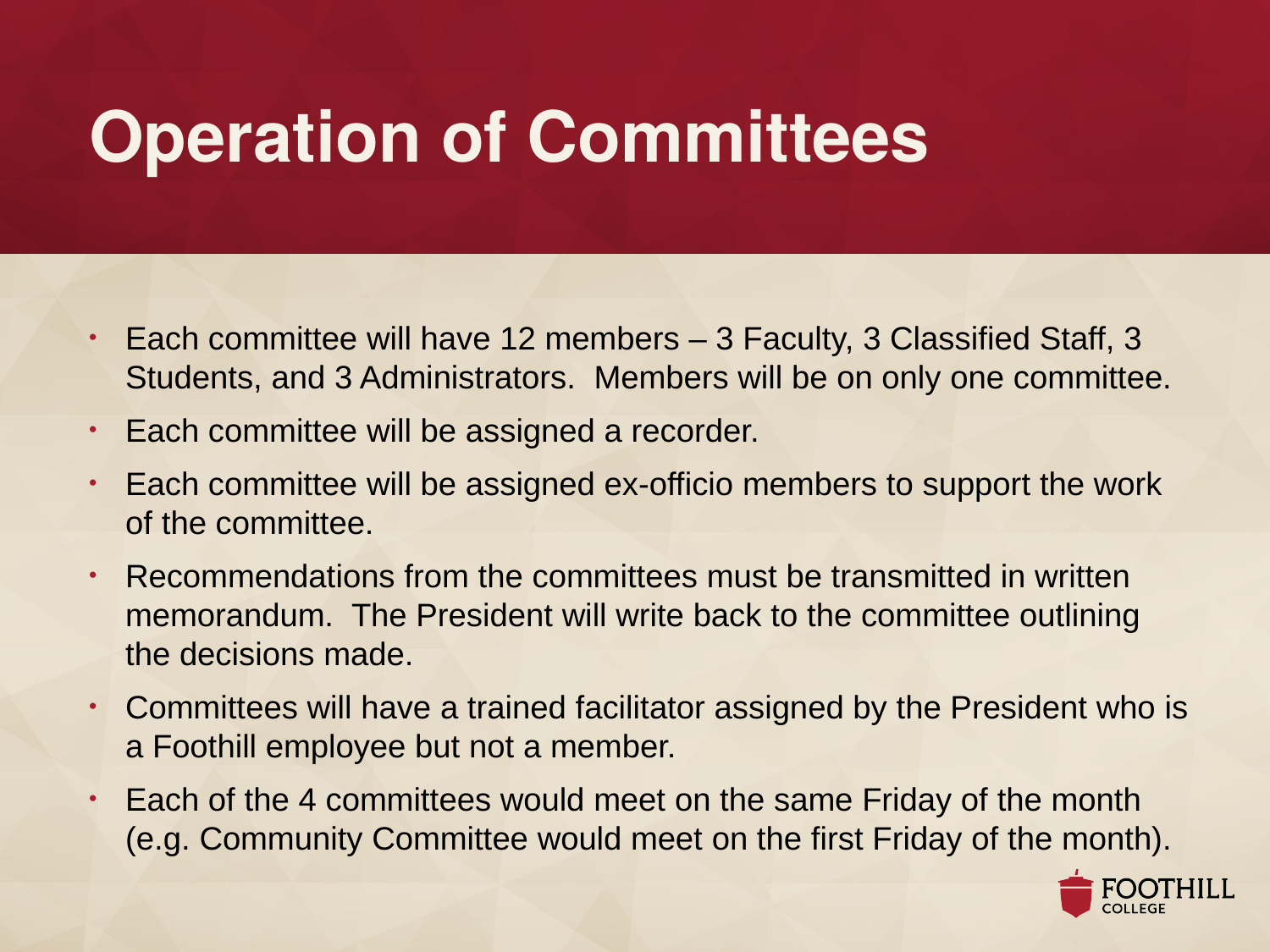

# Operation of Committees
Each committee will have 12 members – 3 Faculty, 3 Classified Staff, 3 Students, and 3 Administrators.  Members will be on only one committee.
Each committee will be assigned a recorder.
Each committee will be assigned ex-officio members to support the work of the committee.
Recommendations from the committees must be transmitted in written memorandum.  The President will write back to the committee outlining the decisions made.
Committees will have a trained facilitator assigned by the President who is a Foothill employee but not a member.
Each of the 4 committees would meet on the same Friday of the month (e.g. Community Committee would meet on the first Friday of the month).